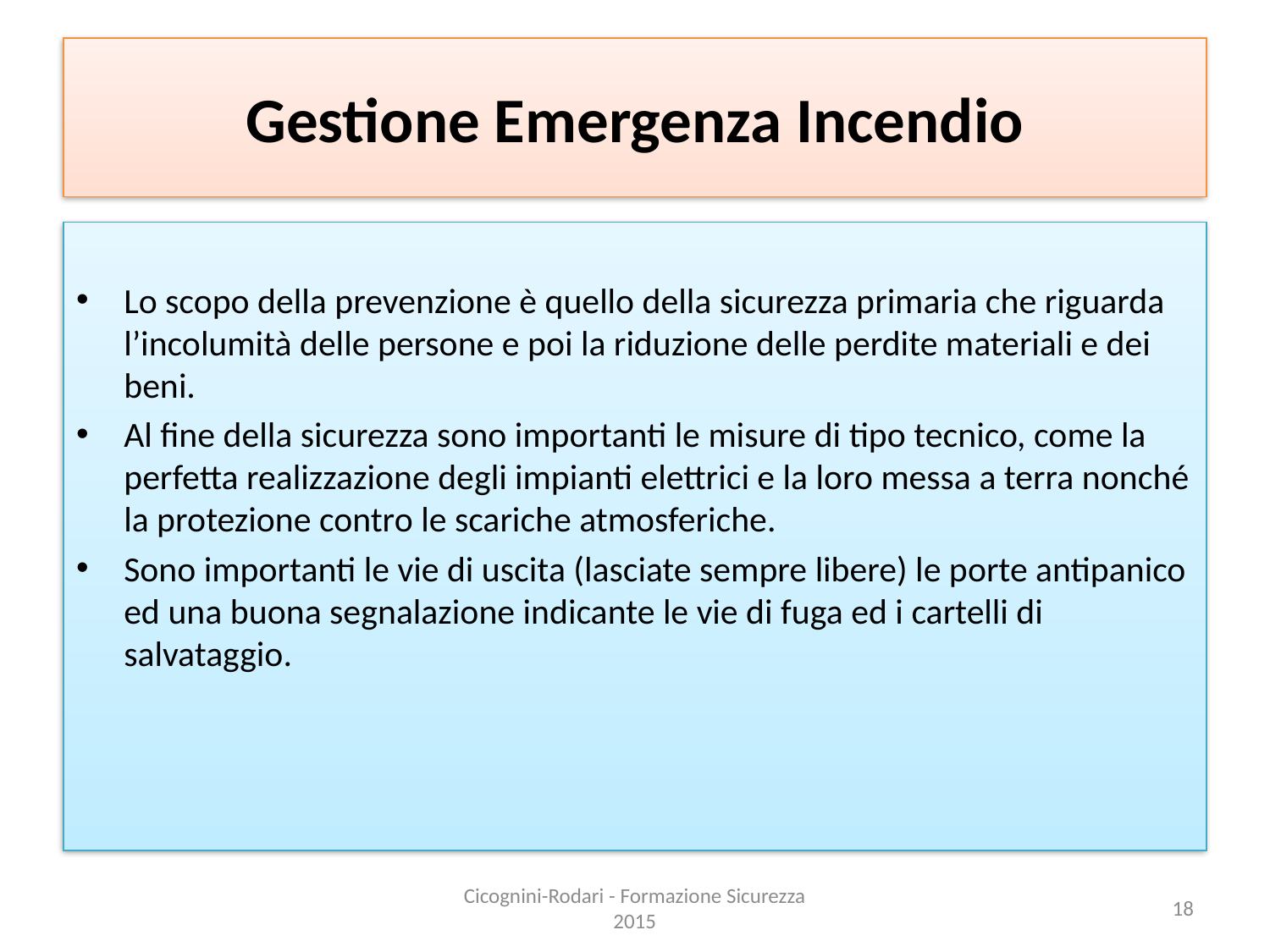

# Gestione Emergenza Incendio

Lo scopo della prevenzione è quello della sicurezza primaria che riguarda l’incolumità delle persone e poi la riduzione delle perdite materiali e dei beni.
Al fine della sicurezza sono importanti le misure di tipo tecnico, come la perfetta realizzazione degli impianti elettrici e la loro messa a terra nonché la protezione contro le scariche atmosferiche.
Sono importanti le vie di uscita (lasciate sempre libere) le porte antipanico ed una buona segnalazione indicante le vie di fuga ed i cartelli di salvataggio.
Cicognini-Rodari - Formazione Sicurezza 2015
18